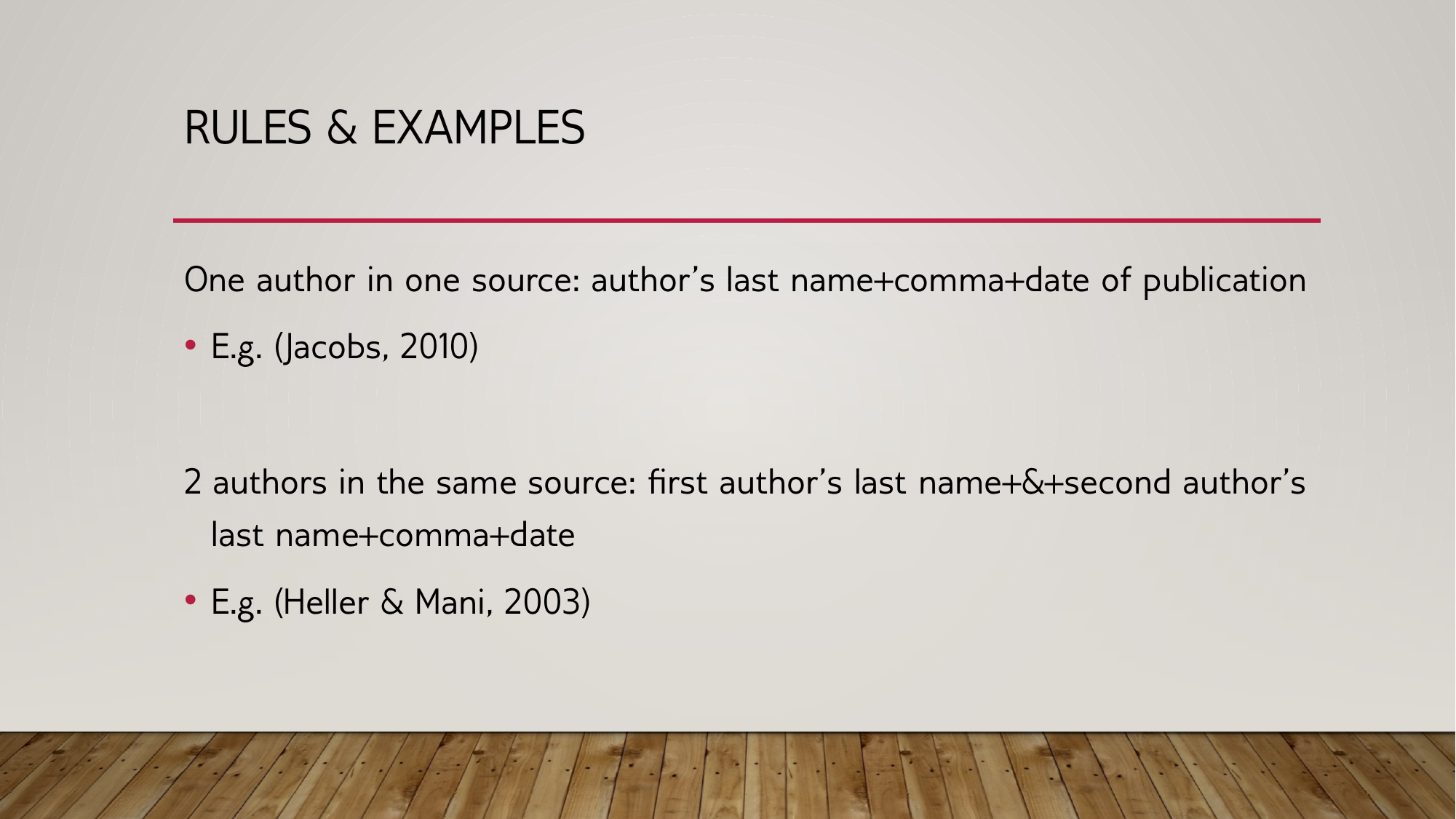

# Rules & examples
One author in one source: author’s last name+comma+date of publication
E.g. (Jacobs, 2010)

2 authors in the same source: first author’s last name+&+second author’s last name+comma+date
E.g. (Heller & Mani, 2003)